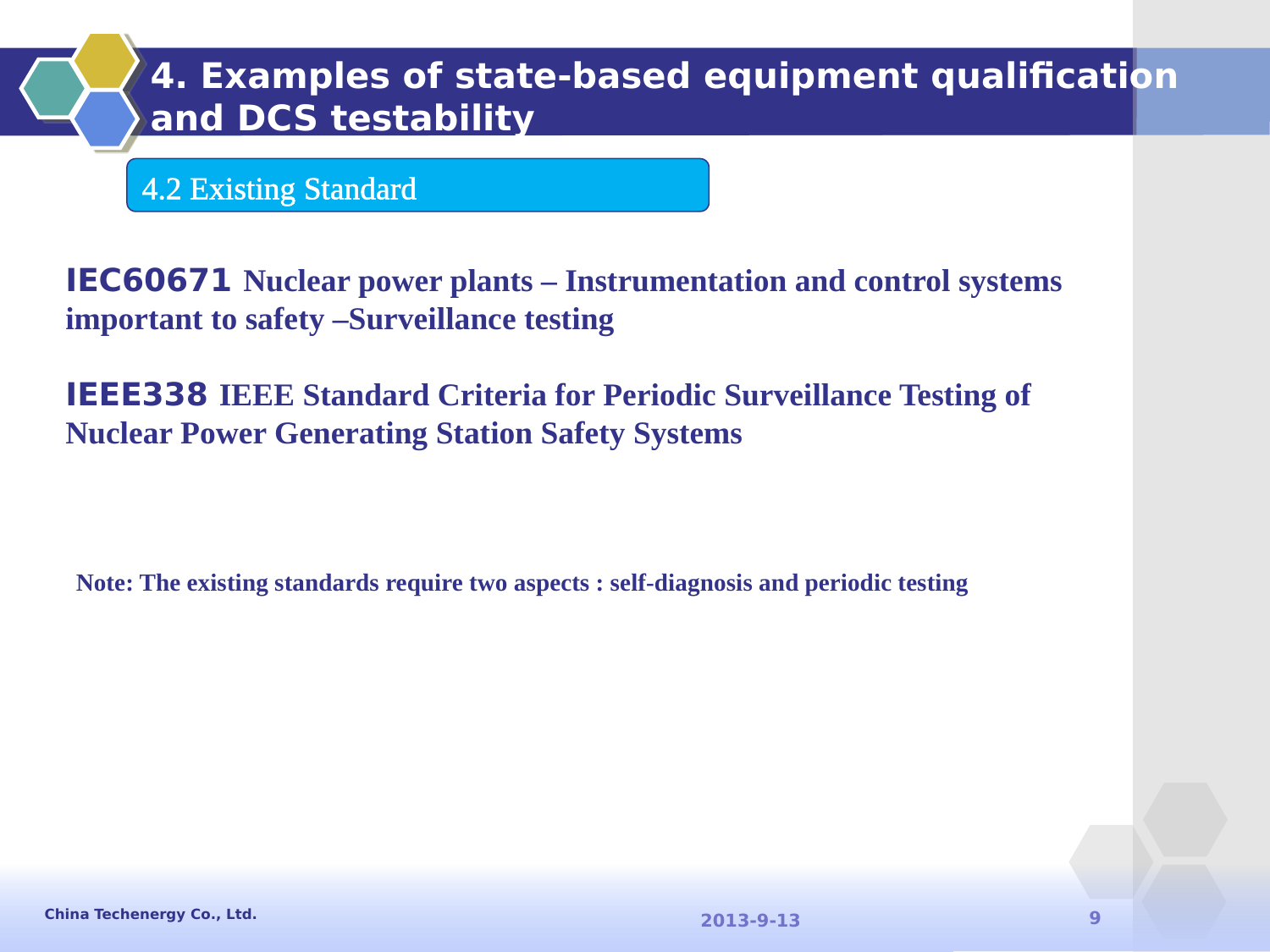

# 4. Examples of state-based equipment qualification and DCS testability
4.2 Existing Standard
IEC60671 Nuclear power plants – Instrumentation and control systems important to safety –Surveillance testing

IEEE338 IEEE Standard Criteria for Periodic Surveillance Testing of Nuclear Power Generating Station Safety Systems

Note: The existing standards require two aspects : self-diagnosis and periodic testing
China Techenergy Co., Ltd.

9
2013-9-13